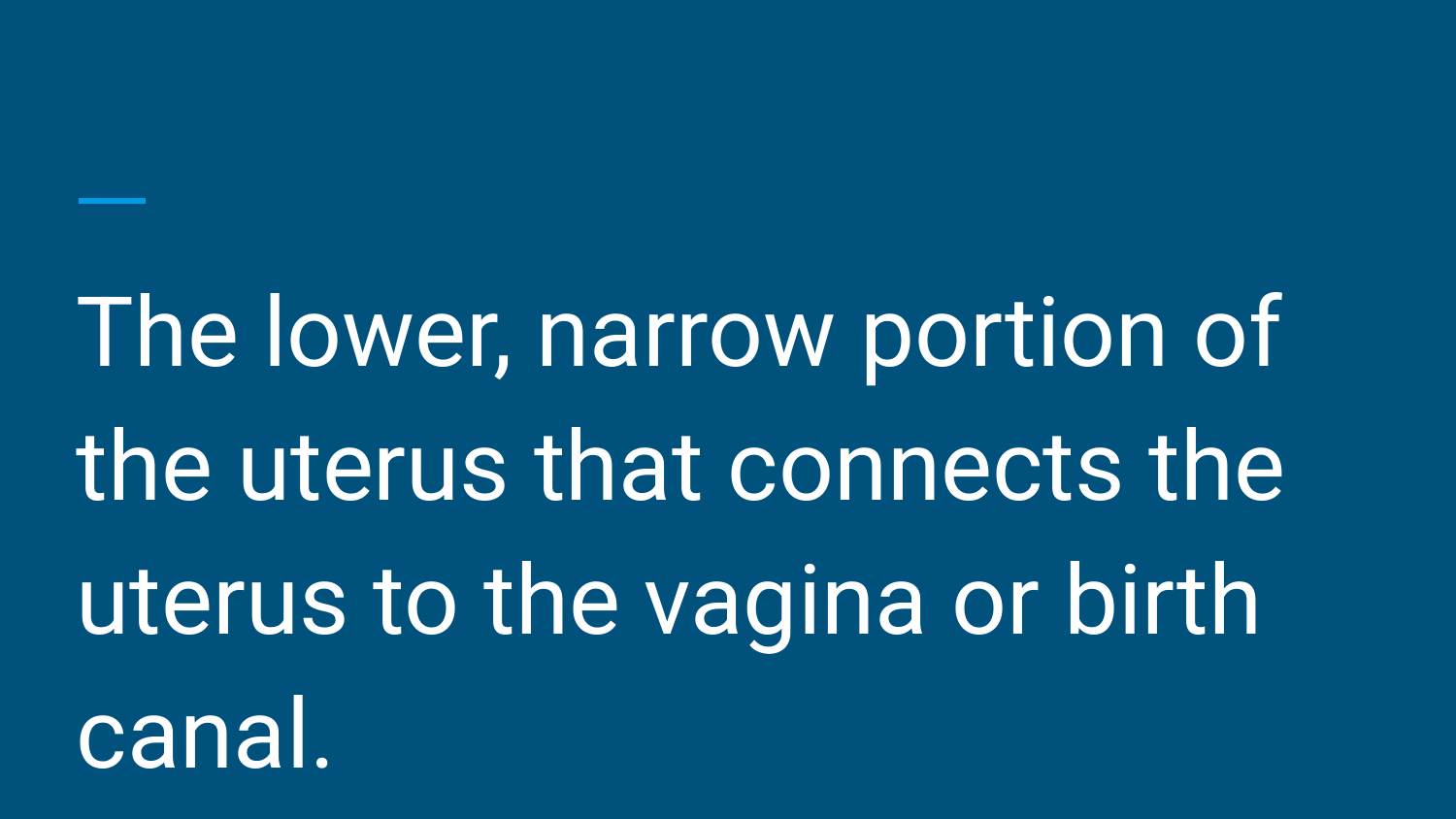

#
The lower, narrow portion of the uterus that connects the uterus to the vagina or birth canal.